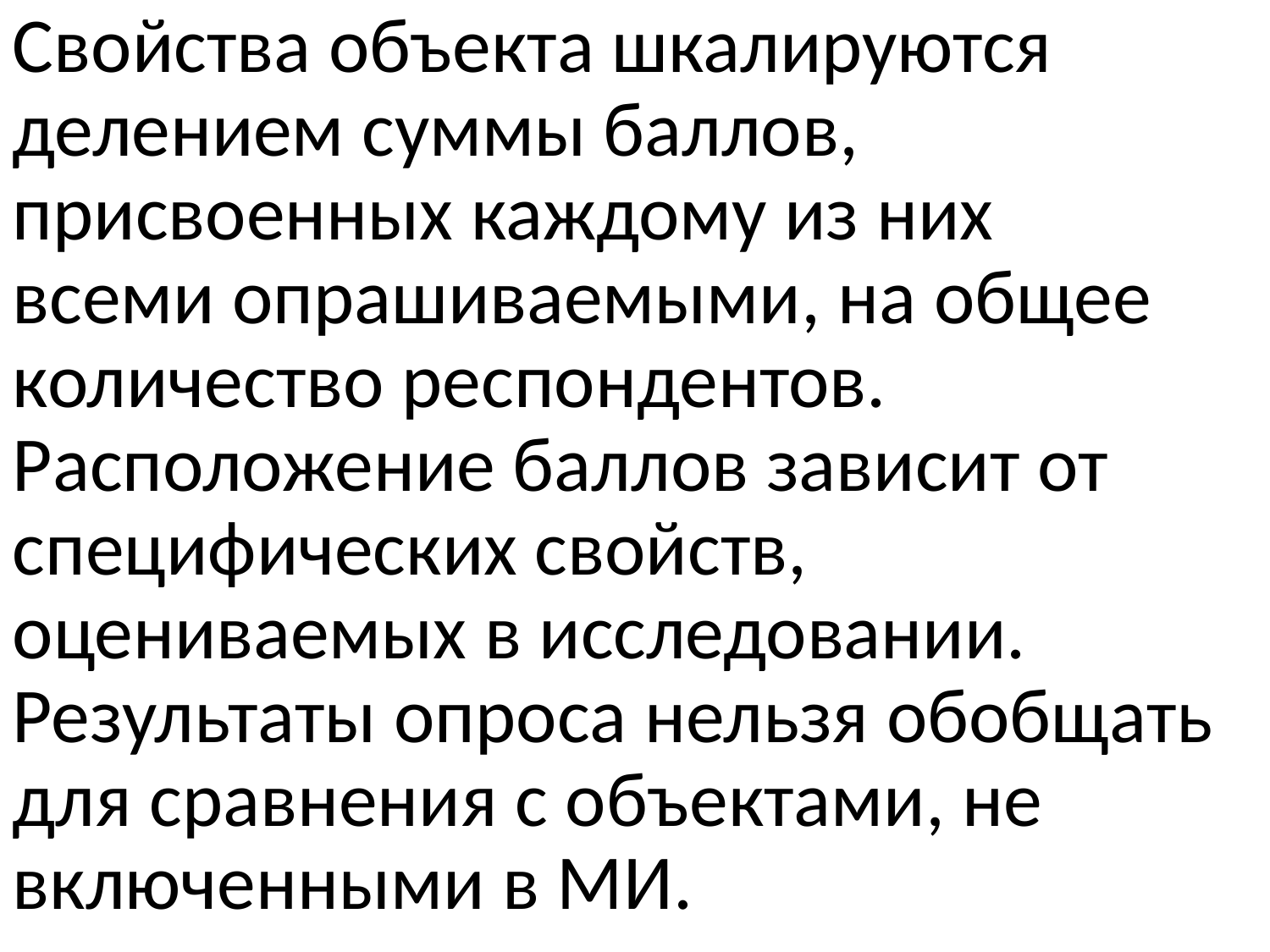

Свойства объекта шкалируются делением суммы баллов, присвоенных каждому из них
всеми опрашиваемыми, на общее количество респондентов. Расположение баллов зависит от специфических свойств, оцениваемых в исследовании.
Результаты опроса нельзя обобщать для сравнения с объектами, не включенными в МИ.